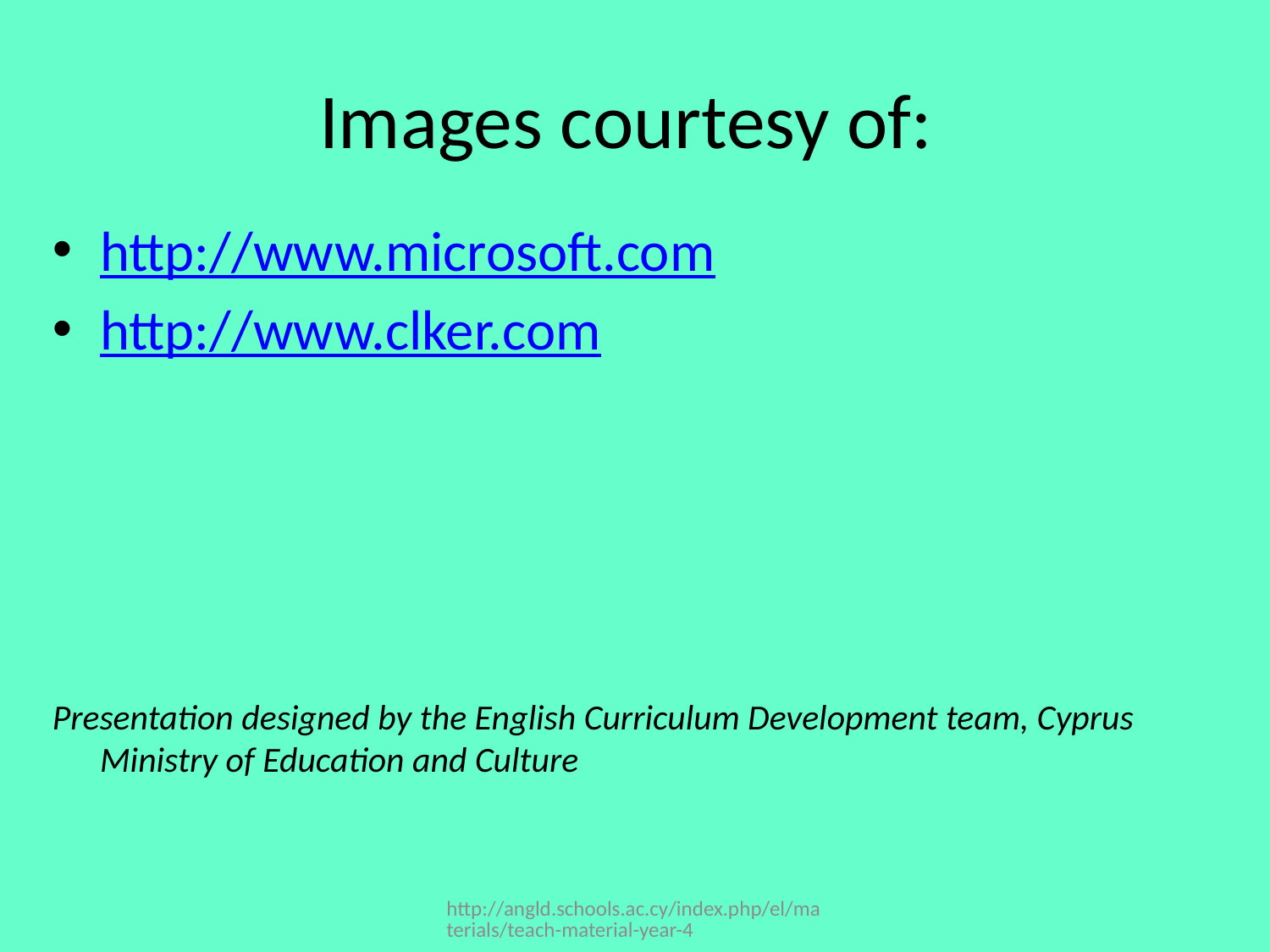

# Images courtesy of:
http://www.microsoft.com
http://www.clker.com

Presentation designed by the English Curriculum Development team, Cyprus Ministry of Education and Culture

http://angld.schools.ac.cy/index.php/el/materials/teach-material-year-4